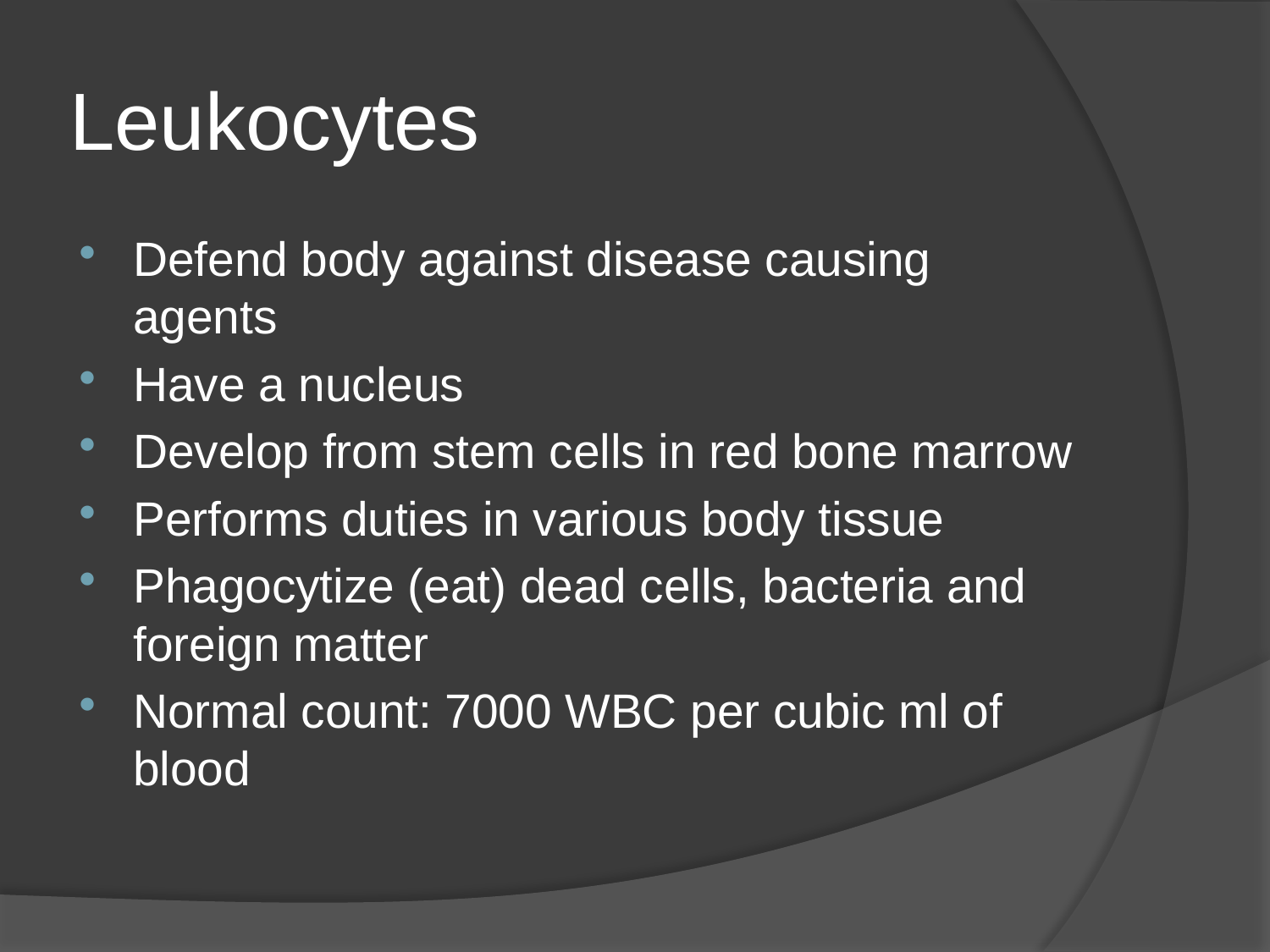

# Leukocytes
Defend body against disease causing agents
Have a nucleus
Develop from stem cells in red bone marrow
Performs duties in various body tissue
Phagocytize (eat) dead cells, bacteria and foreign matter
Normal count: 7000 WBC per cubic ml of blood